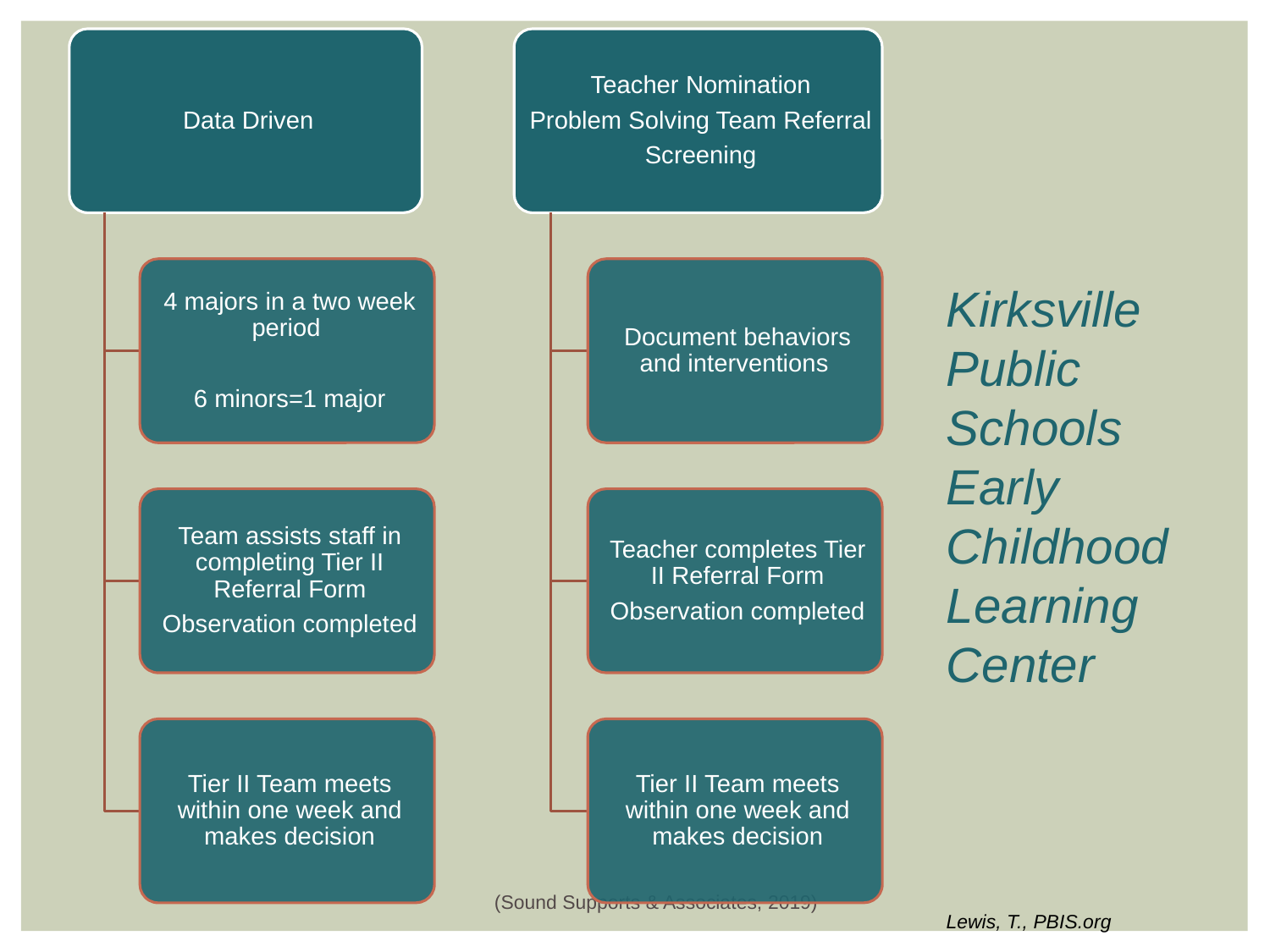

Data Driven
4 majors in a two week period

6 minors=1 major
Team assists staff in completing Tier II Referral Form
Observation completed
Tier II Team meets within one week and makes decision
Teacher Nomination
Problem Solving Team Referral
Screening
Document behaviors and interventions
Teacher completes Tier II Referral Form
Observation completed
Tier II Team meets within one week and makes decision

Kirksville Public Schools
Early Childhood Learning Center
(Sound Supports & Associates, 2019)
Lewis, T., PBIS.org